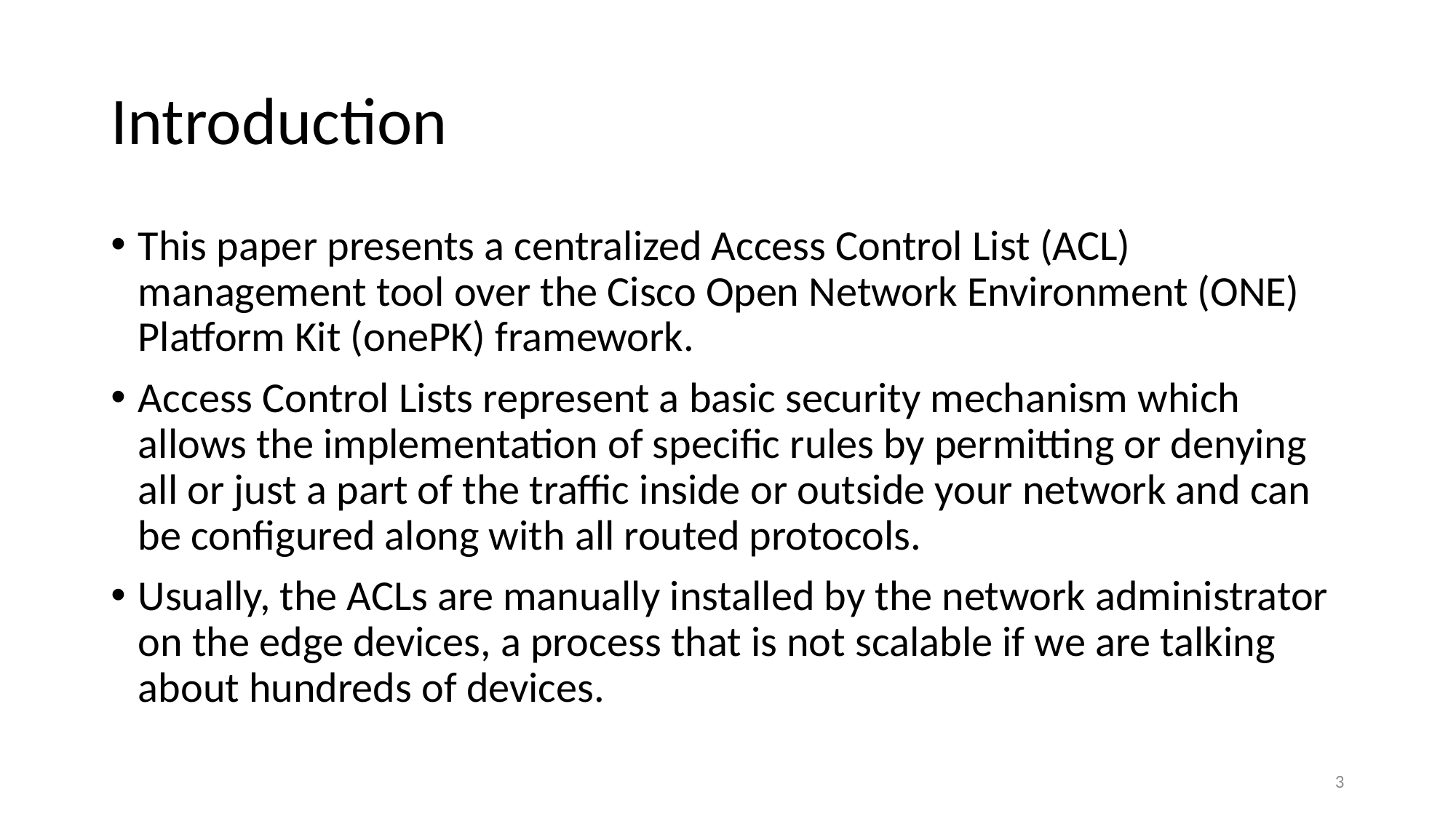

# Introduction
This paper presents a centralized Access Control List (ACL) management tool over the Cisco Open Network Environment (ONE) Platform Kit (onePK) framework.
Access Control Lists represent a basic security mechanism which allows the implementation of specific rules by permitting or denying all or just a part of the traffic inside or outside your network and can be configured along with all routed protocols.
Usually, the ACLs are manually installed by the network administrator on the edge devices, a process that is not scalable if we are talking about hundreds of devices.
3